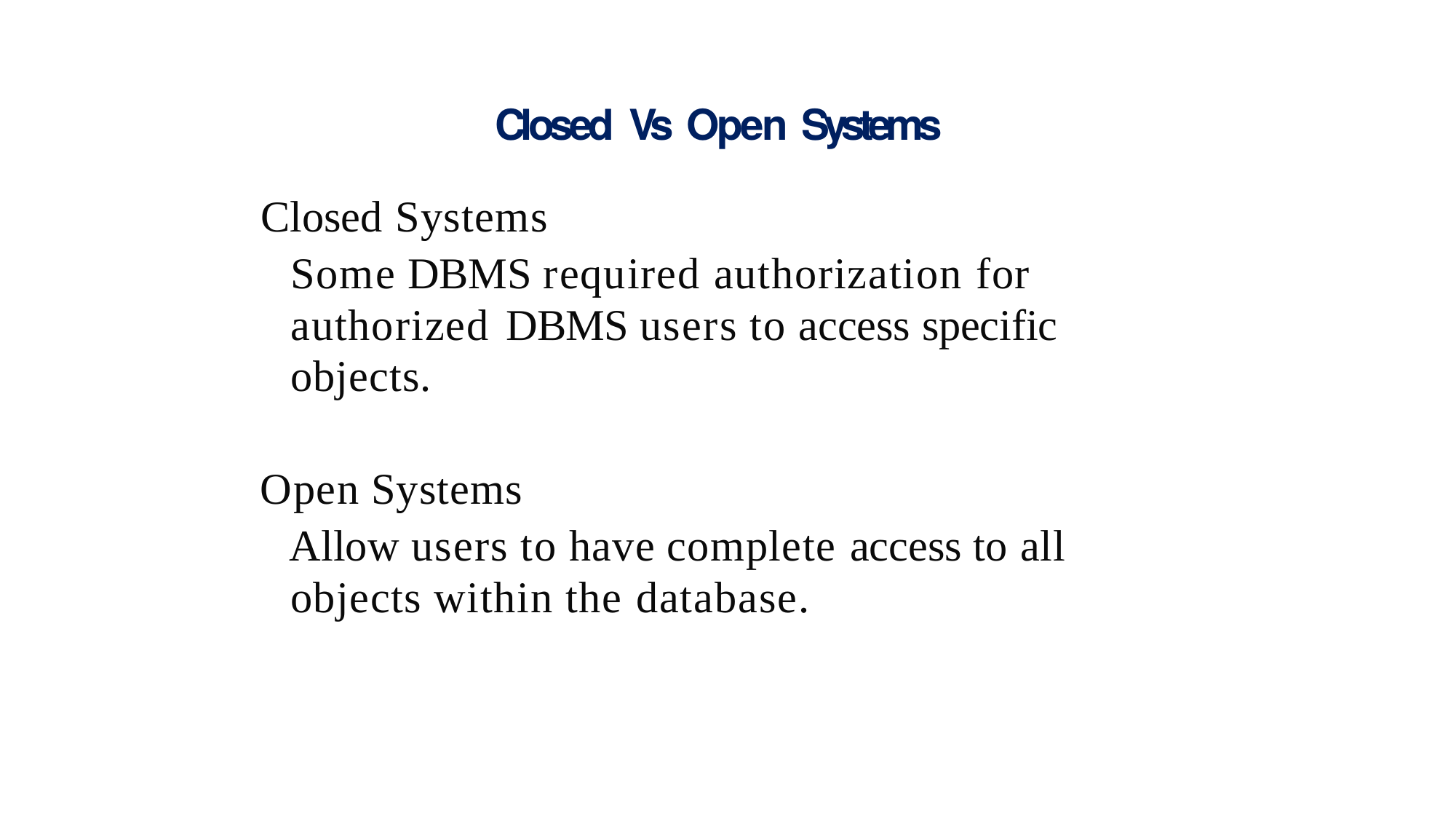

# Closed Vs Open Systems
Closed Systems
Some DBMS required authorization for authorized DBMS users to access specific objects.

Open Systems
Allow users to have complete access to all objects within the database.